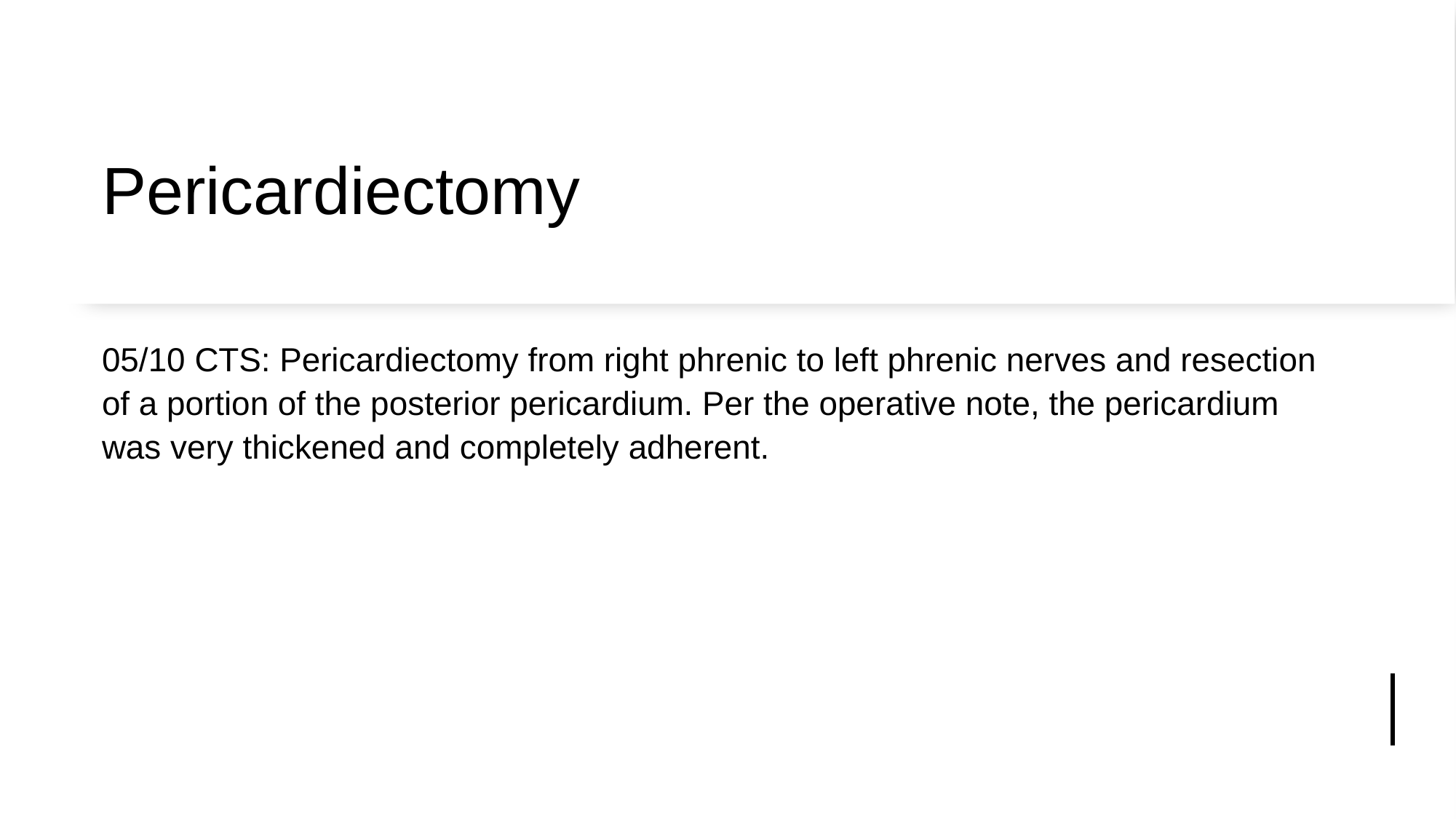

# Pericardiectomy
05/10 CTS: Pericardiectomy from right phrenic to left phrenic nerves and resection of a portion of the posterior pericardium. Per the operative note, the pericardium was very thickened and completely adherent.